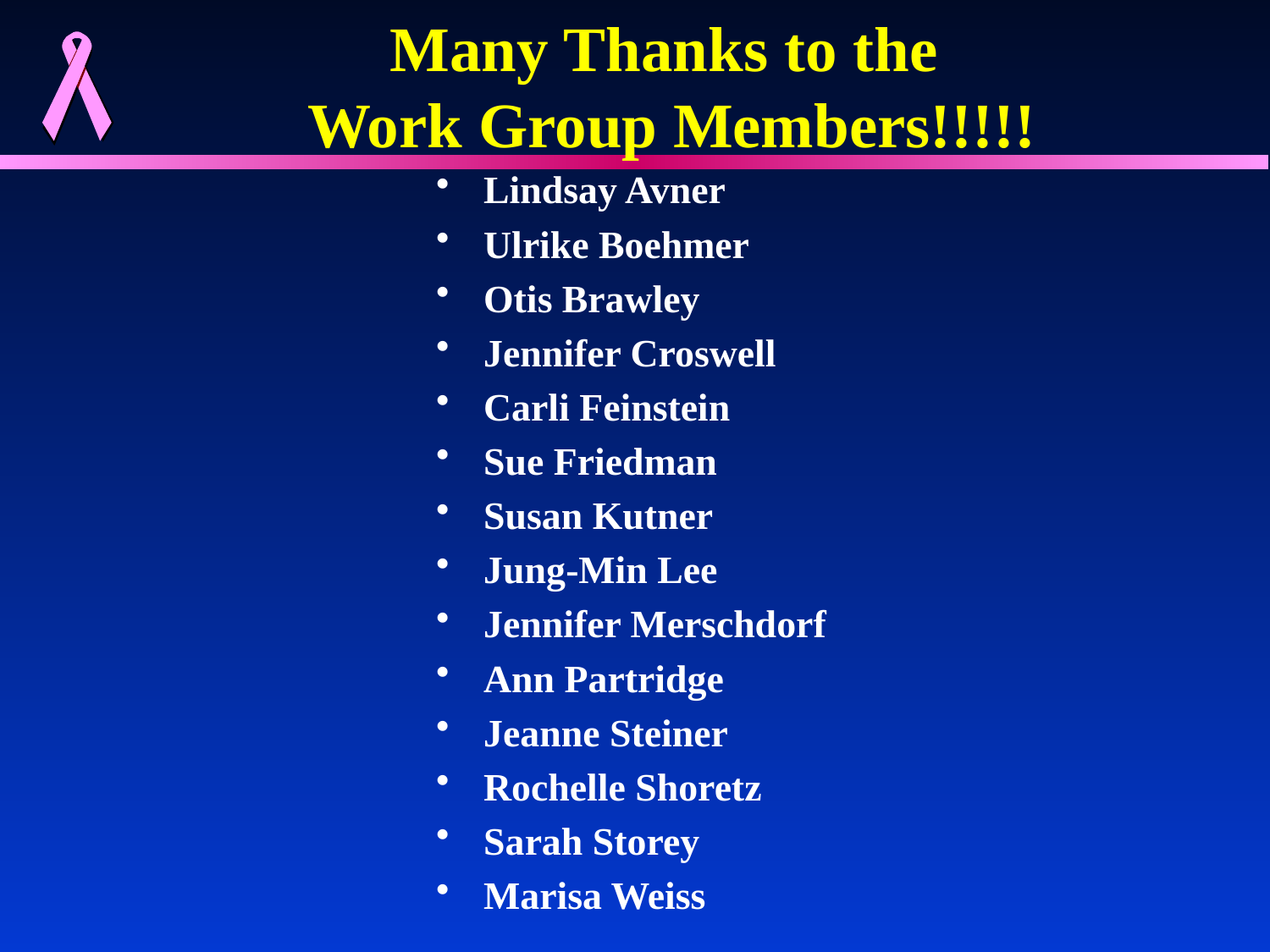

# Many Thanks to the Work Group Members!!!!!
Lindsay Avner
Ulrike Boehmer
Otis Brawley
Jennifer Croswell
Carli Feinstein
Sue Friedman
Susan Kutner
Jung-Min Lee
Jennifer Merschdorf
Ann Partridge
Jeanne Steiner
Rochelle Shoretz
Sarah Storey
Marisa Weiss